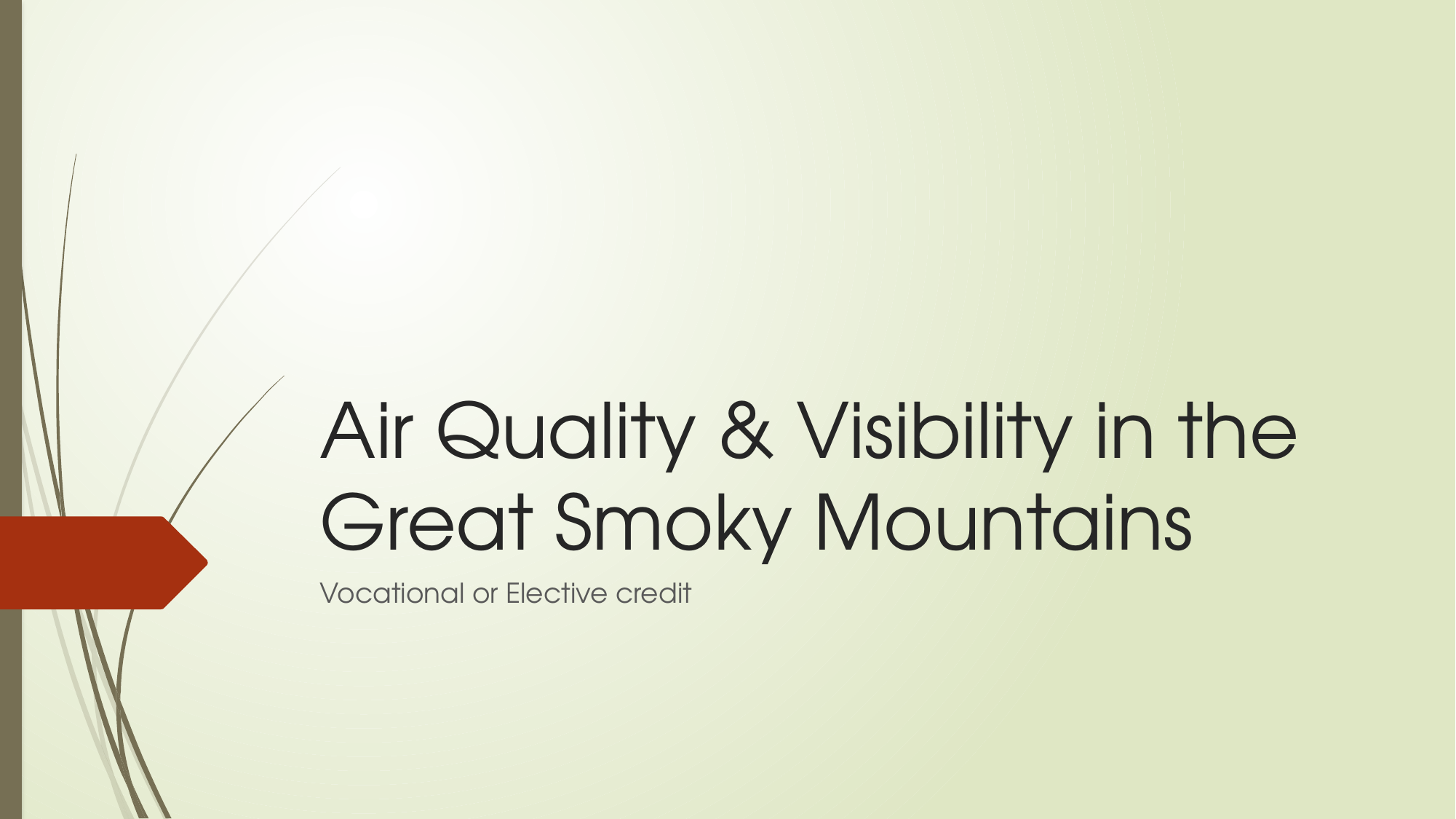

# Air Quality & Visibility in the Great Smoky Mountains
Vocational or Elective credit